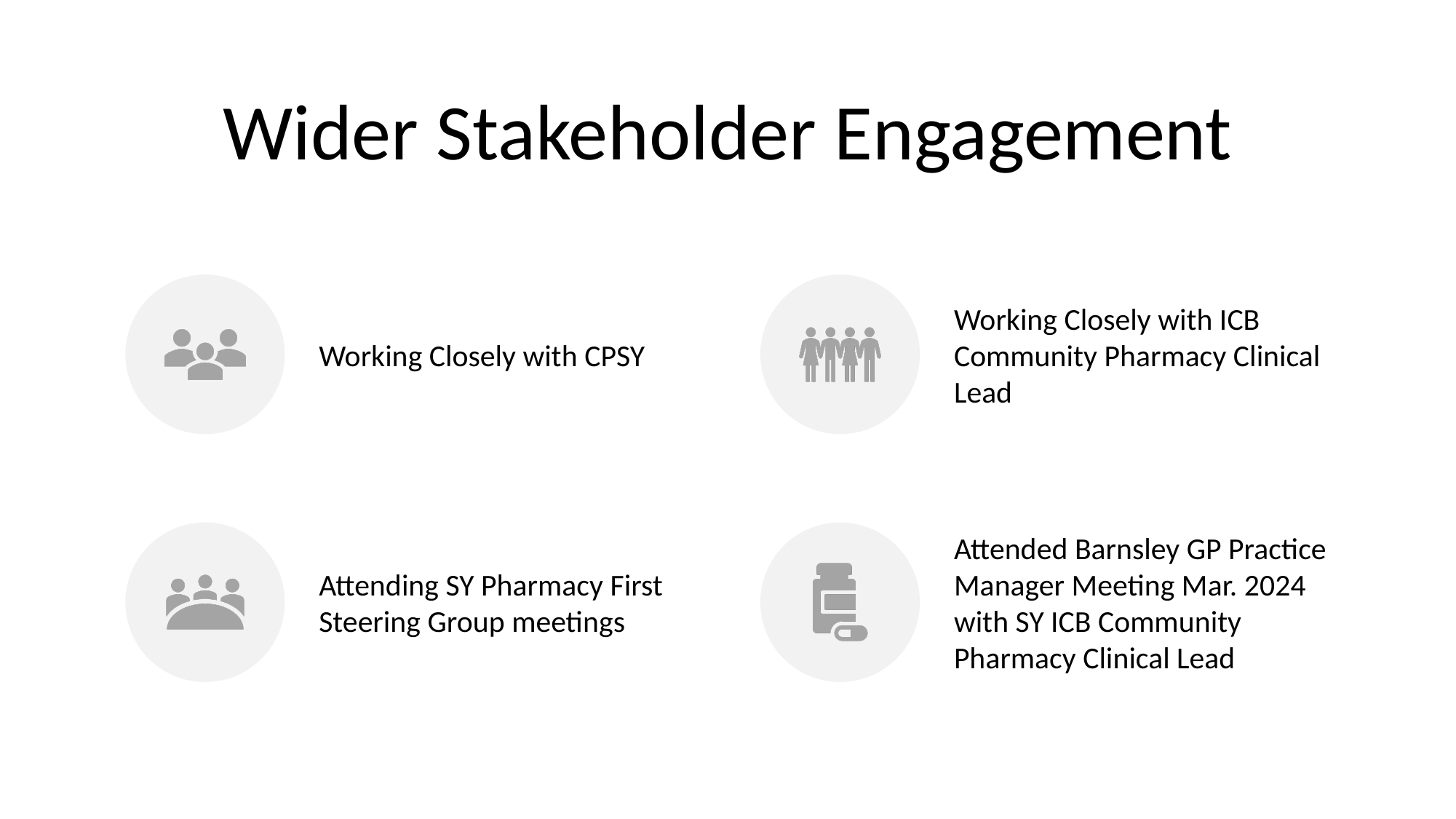

# Wider Stakeholder Engagement
Working Closely with CPSY
Working Closely with ICB Community Pharmacy Clinical Lead
Attending SY Pharmacy First Steering Group meetings
Attended Barnsley GP Practice Manager Meeting Mar. 2024 with SY ICB Community Pharmacy Clinical Lead